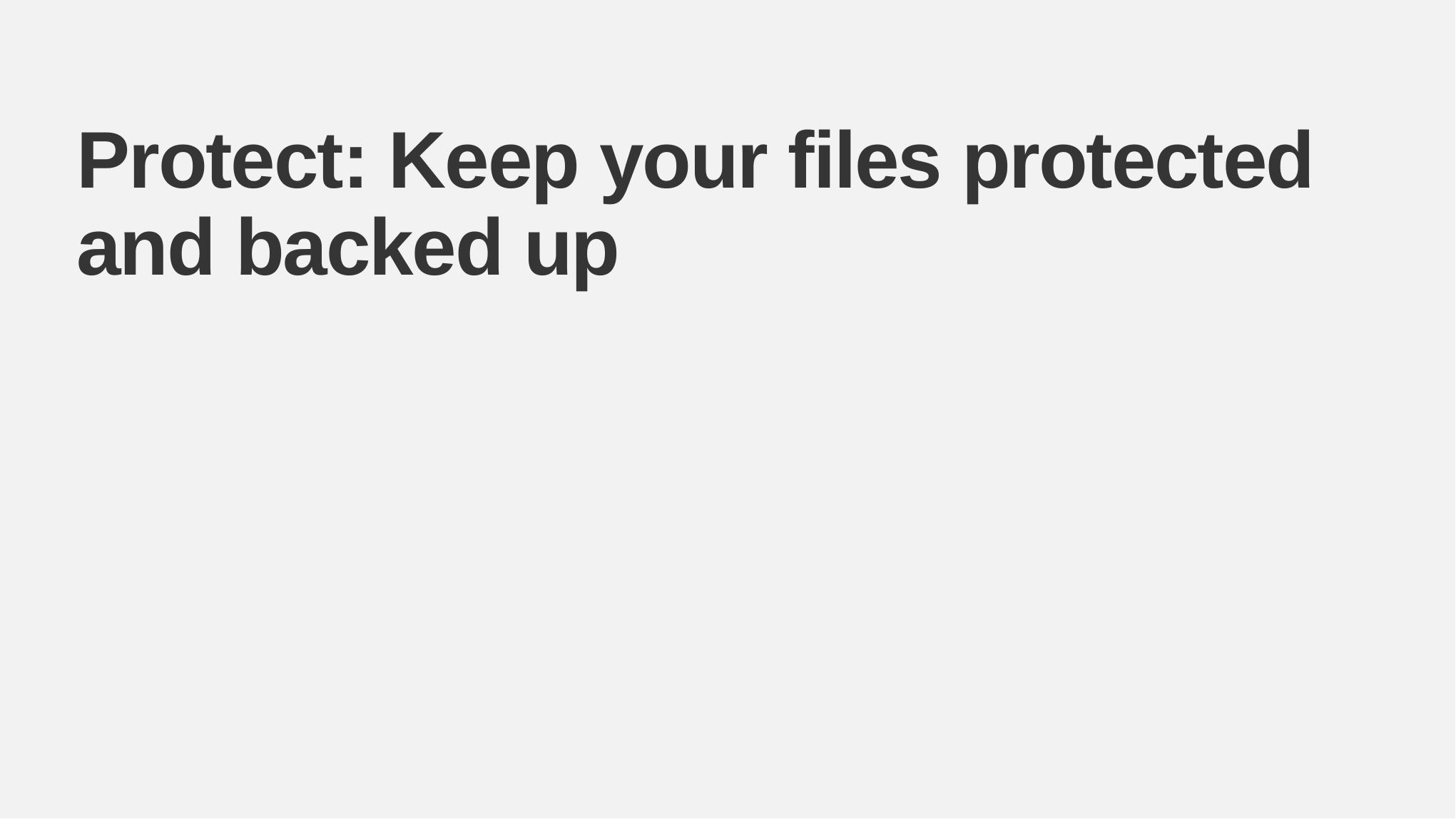

Protect: Keep your files protected and backed up